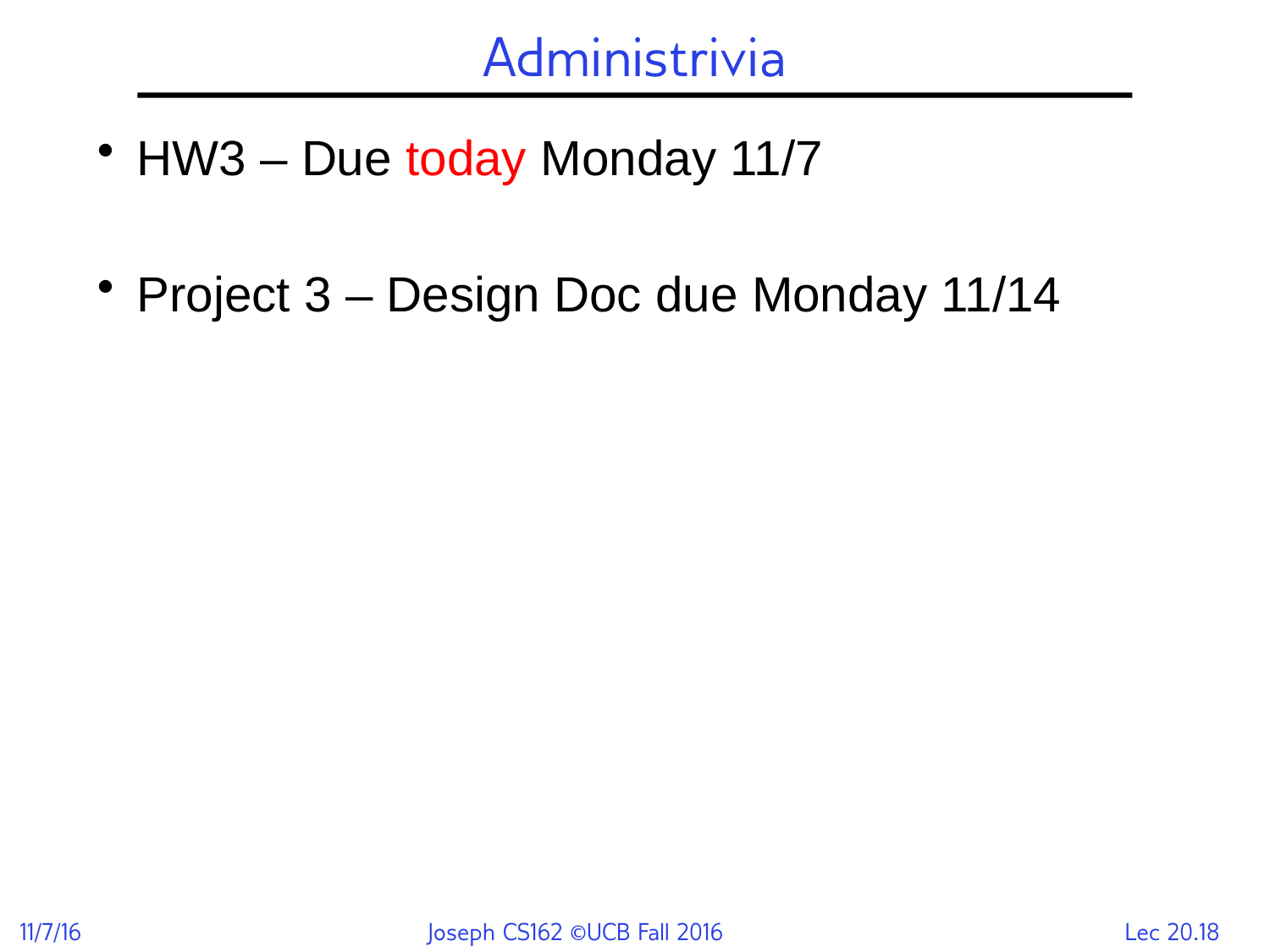

# Administrivia
HW3 – Due today Monday 11/7

Project 3 – Design Doc due Monday 11/14